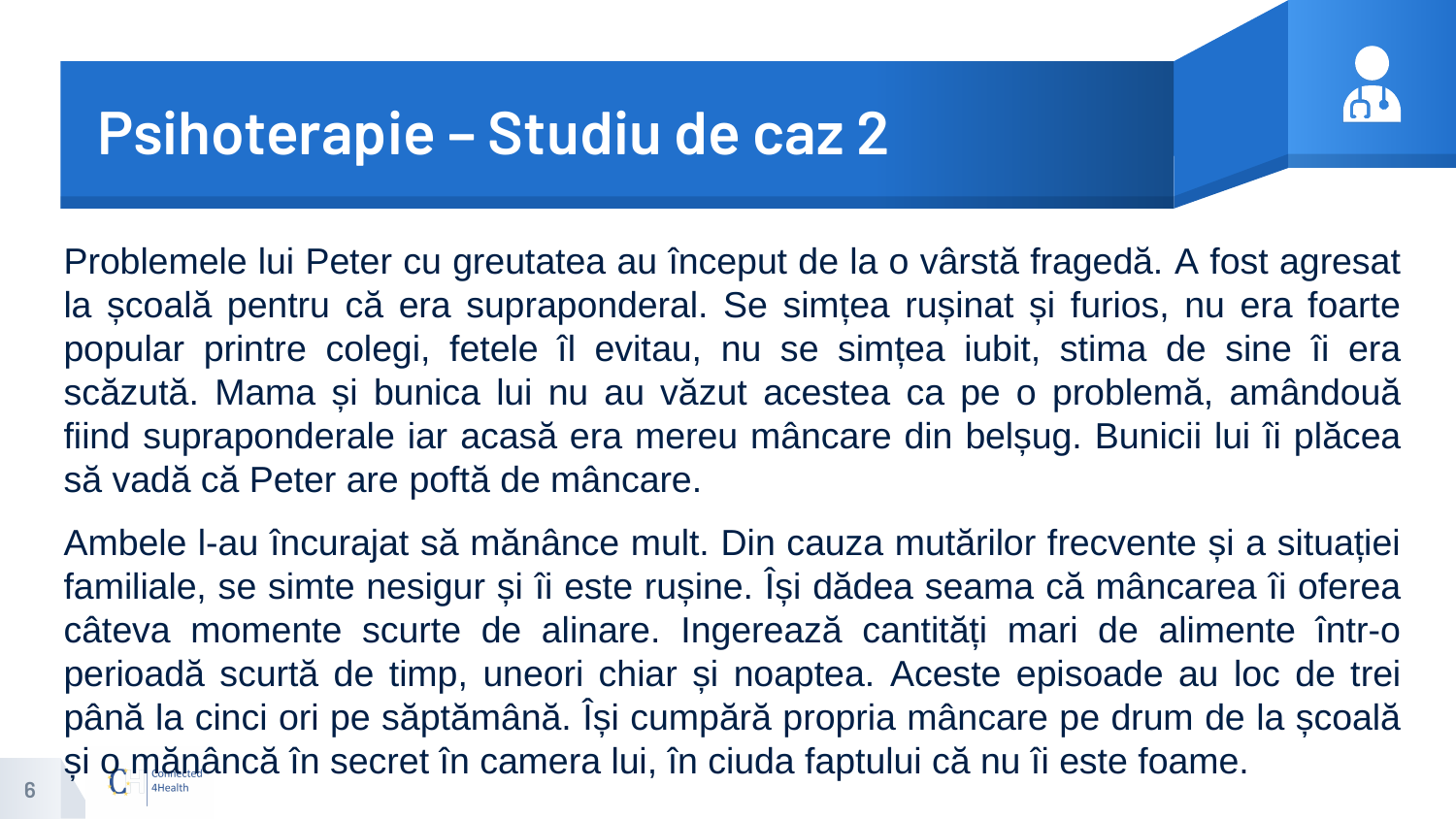

# Psihoterapie – Studiu de caz 2
Problemele lui Peter cu greutatea au început de la o vârstă fragedă. A fost agresat la școală pentru că era supraponderal. Se simțea rușinat și furios, nu era foarte popular printre colegi, fetele îl evitau, nu se simțea iubit, stima de sine îi era scăzută. Mama și bunica lui nu au văzut acestea ca pe o problemă, amândouă fiind supraponderale iar acasă era mereu mâncare din belșug. Bunicii lui îi plăcea să vadă că Peter are poftă de mâncare.
Ambele l-au încurajat să mănânce mult. Din cauza mutărilor frecvente și a situației familiale, se simte nesigur și îi este rușine. Își dădea seama că mâncarea îi oferea câteva momente scurte de alinare. Ingerează cantități mari de alimente într-o perioadă scurtă de timp, uneori chiar și noaptea. Aceste episoade au loc de trei până la cinci ori pe săptămână. Își cumpără propria mâncare pe drum de la școală și o mănâncă în secret în camera lui, în ciuda faptului că nu îi este foame.

6